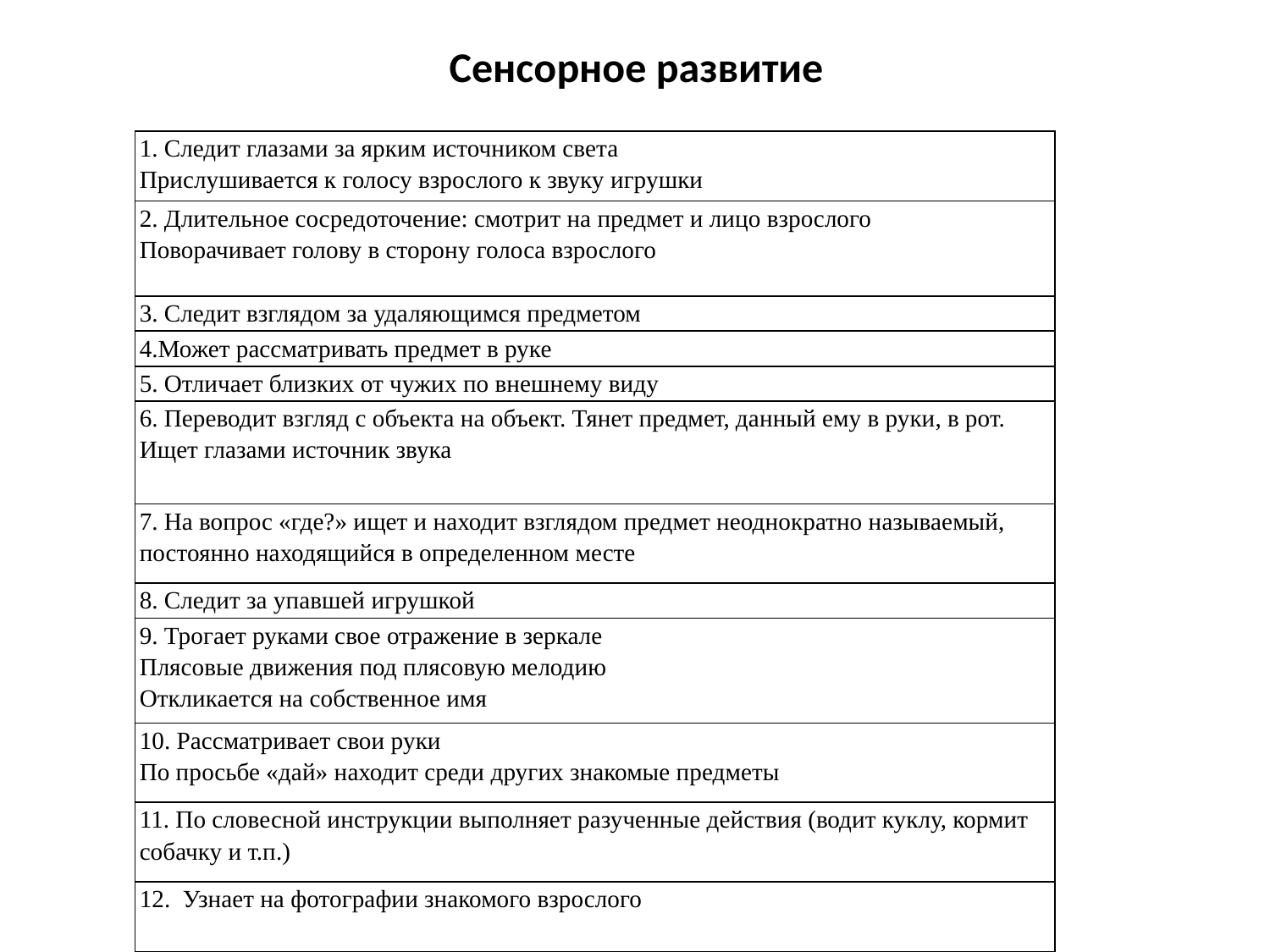

# Сенсорное развитие
| 1. Следит глазами за ярким источником света Прислушивается к голосу взрослого к звуку игрушки |
| --- |
| 2. Длительное сосредоточение: смотрит на предмет и лицо взрослого Поворачивает голову в сторону голоса взрослого |
| 3. Следит взглядом за удаляющимся предметом |
| 4.Может рассматривать предмет в руке |
| 5. Отличает близких от чужих по внешнему виду |
| 6. Переводит взгляд с объекта на объект. Тянет предмет, данный ему в руки, в рот. Ищет глазами источник звука |
| 7. На вопрос «где?» ищет и находит взглядом предмет неоднократно называемый, постоянно находящийся в определенном месте |
| 8. Следит за упавшей игрушкой |
| 9. Трогает руками свое отражение в зеркале Плясовые движения под плясовую мелодию Откликается на собственное имя |
| 10. Рассматривает свои руки По просьбе «дай» находит среди других знакомые предметы |
| 11. По словесной инструкции выполняет разученные действия (водит куклу, кормит собачку и т.п.) |
| 12. Узнает на фотографии знакомого взрослого |